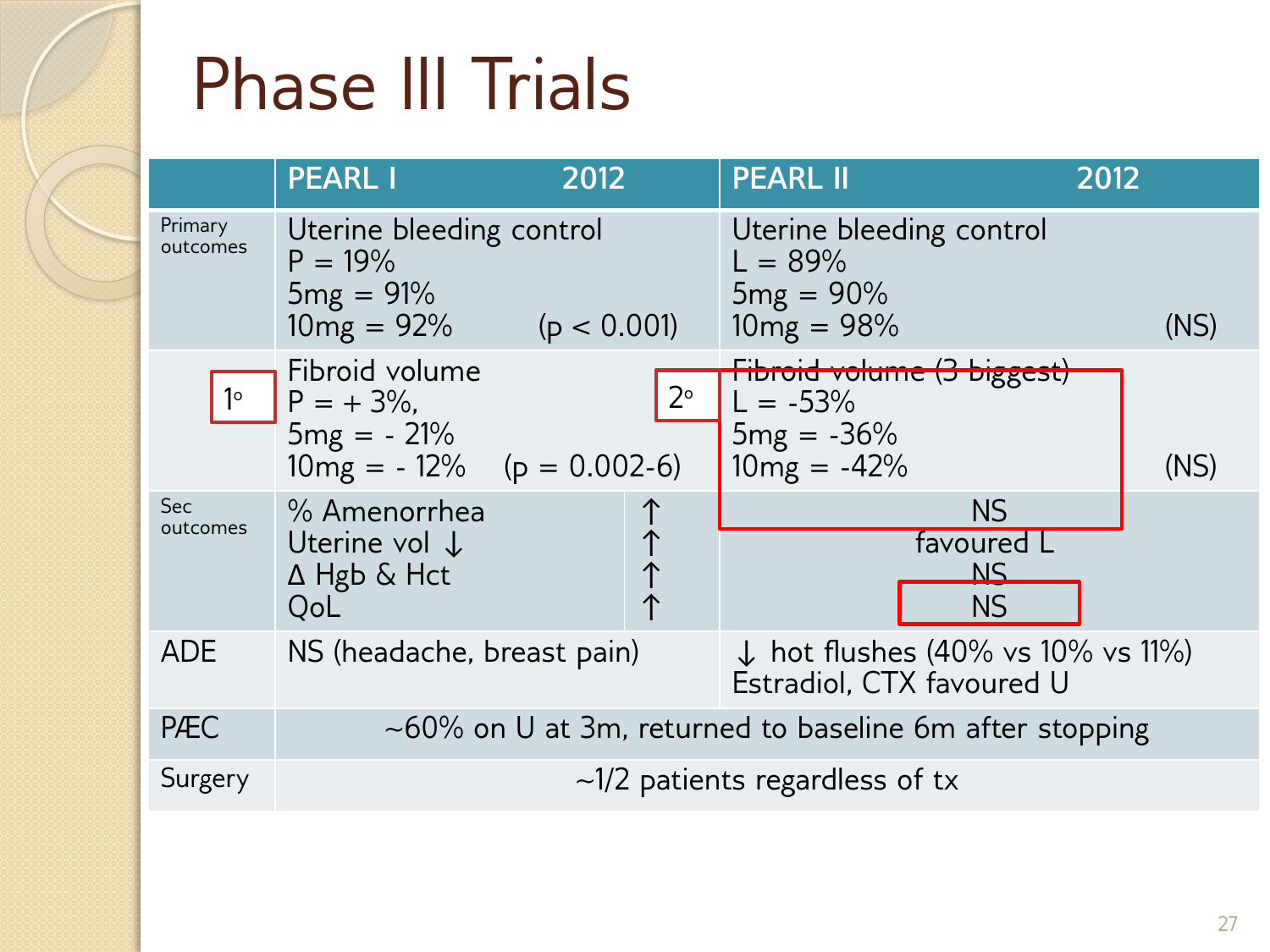

# Phase III Trials
|  | PEARL I 2012 |  | PEARL II 2012 |
| --- | --- | --- | --- |
| Primary outcomes | Uterine bleeding control P = 19% 5mg = 91% 10mg = 92% (p < 0.001) |  | Uterine bleeding control L = 89% 5mg = 90% 10mg = 98% (NS) |
|  | Fibroid volume P = + 3%, 5mg = - 21% 10mg = - 12% (p = 0.002-6) |  | Fibroid volume (3 biggest) L = -53% 5mg = -36% 10mg = -42% (NS) |
| Sec outcomes | % Amenorrhea Uterine vol ↓ ∆ Hgb & Hct QoL | ↑ ↑ ↑ ↑ | NS favoured L NS NS |
| ADE | NS (headache, breast pain) |  | ↓ hot flushes (40% vs 10% vs 11%) Estradiol, CTX favoured U |
| PAEC | ~60% on U at 3m, returned to baseline 6m after stopping |  |  |
| Surgery | ~1/2 patients regardless of tx |  |  |
2o

1o

27